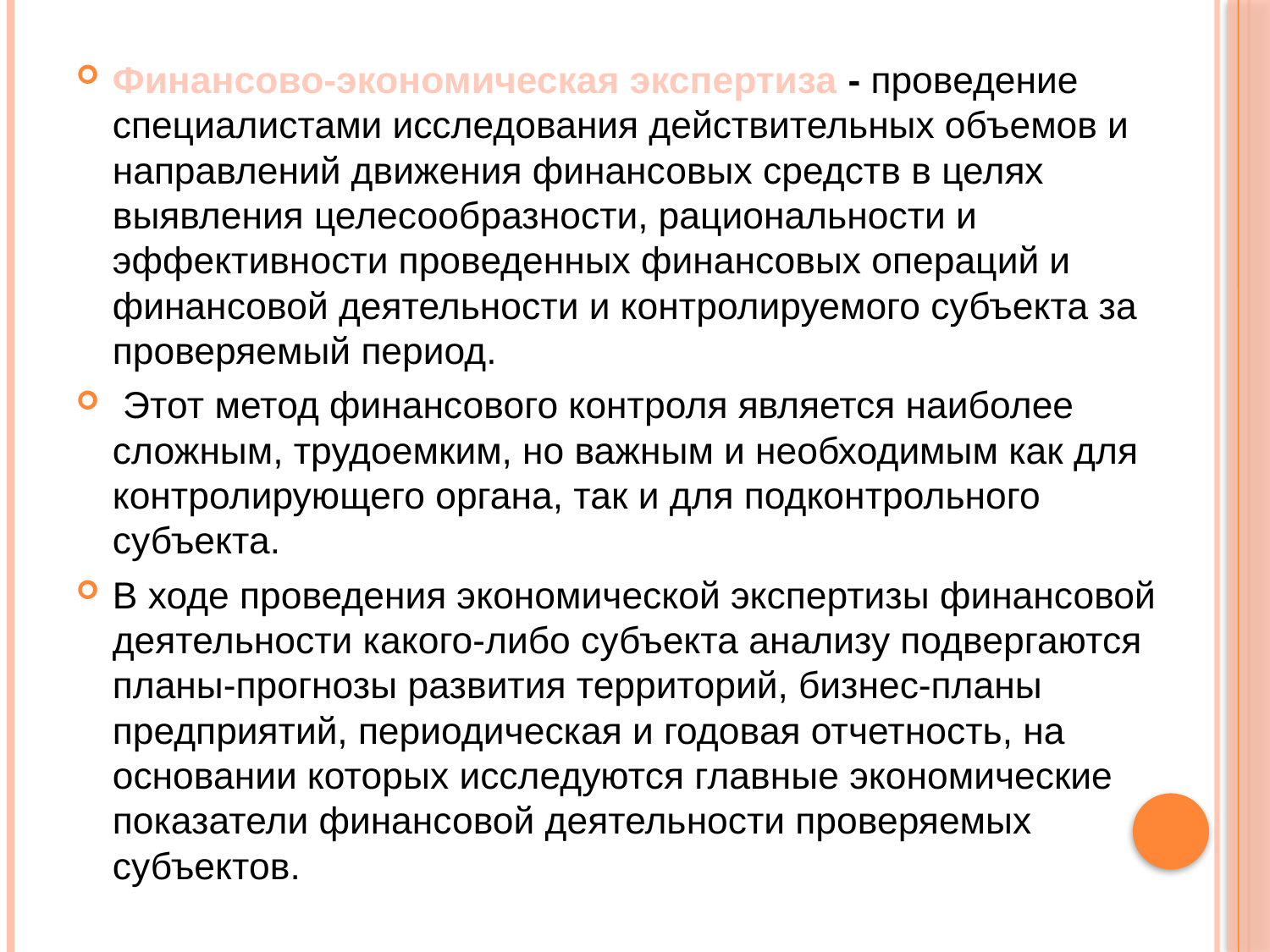

Финансово-экономическая экспертиза - проведение специалистами исследования действительных объемов и направлений движения финансовых средств в целях выявления целесообразности, рациональности и эффективности проведенных финансовых операций и финансовой деятельности и контролируемого субъекта за проверяемый период.
 Этот метод финансового контроля является наиболее сложным, трудоемким, но важным и необходимым как для контролирующего органа, так и для подконтрольного субъекта.
В ходе проведения экономической экспертизы финансовой деятельности какого-либо субъекта анализу подвергаются планы-прогнозы развития территорий, бизнес-планы предприятий, периодическая и годовая отчетность, на основании которых исследуются главные экономические показатели финансовой деятельности проверяемых субъектов.